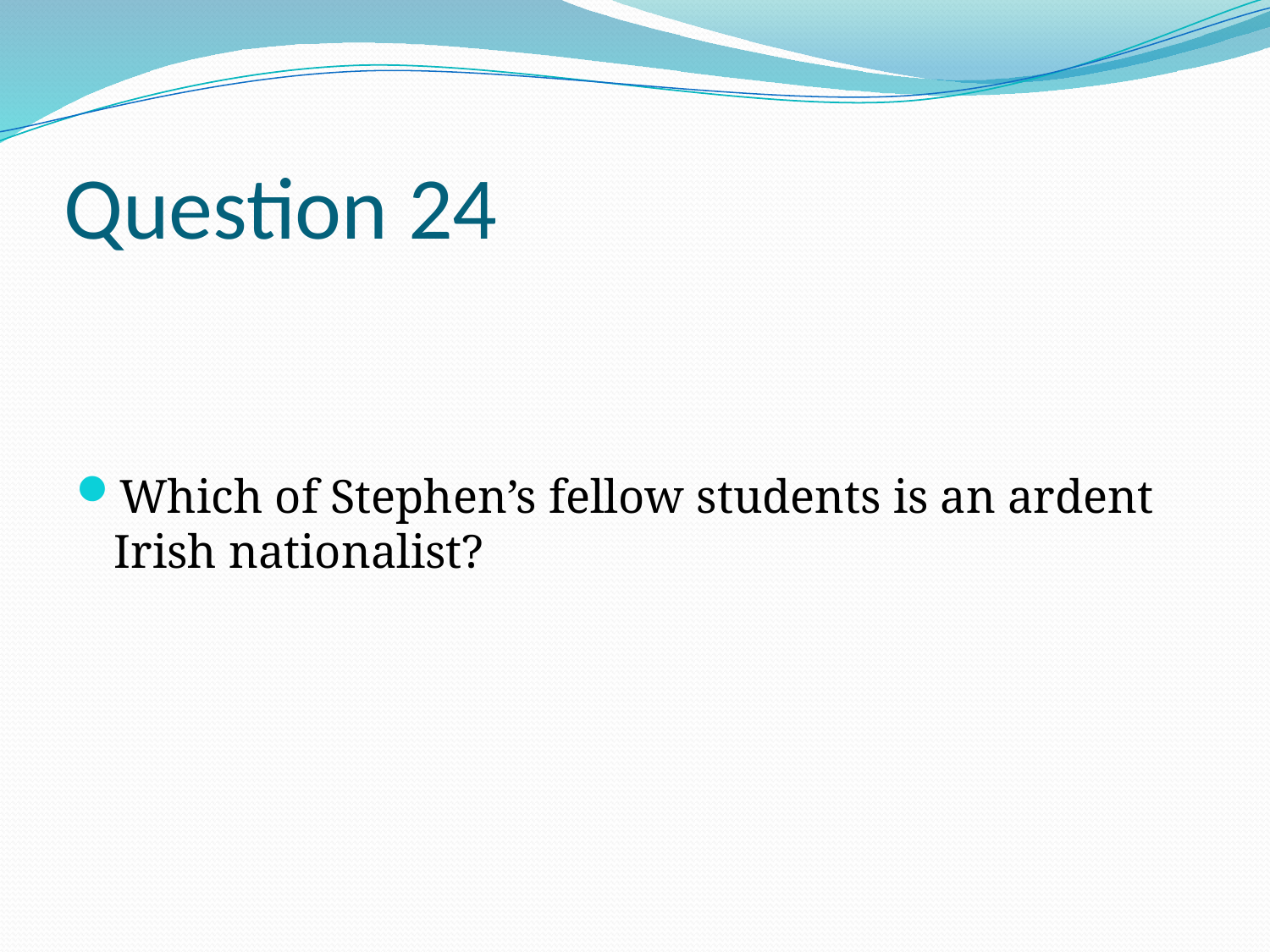

# Question 24

Which of Stephen’s fellow students is an ardent Irish nationalist?